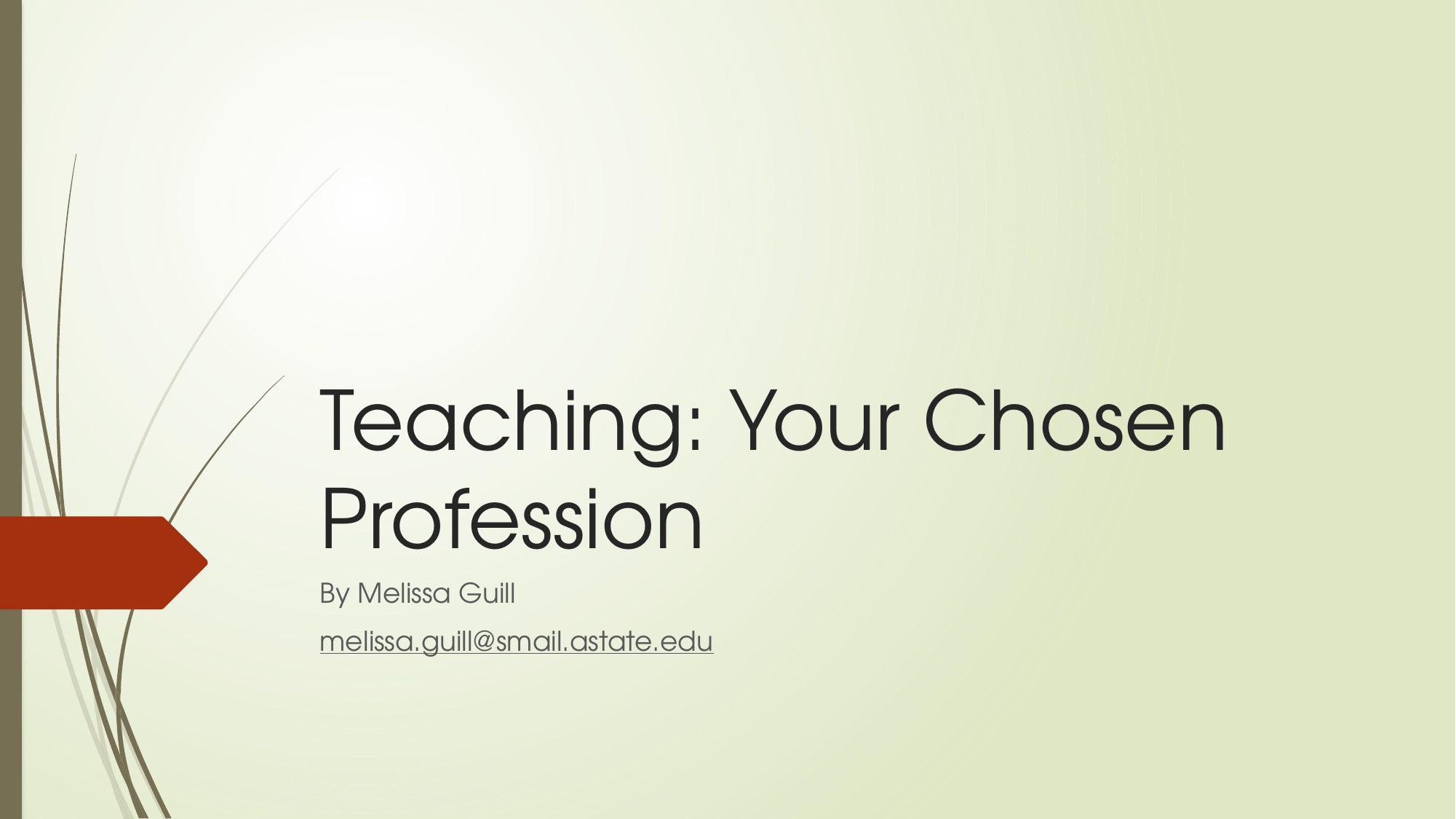

# Teaching: Your Chosen Profession
By Melissa Guill
melissa.guill@smail.astate.edu